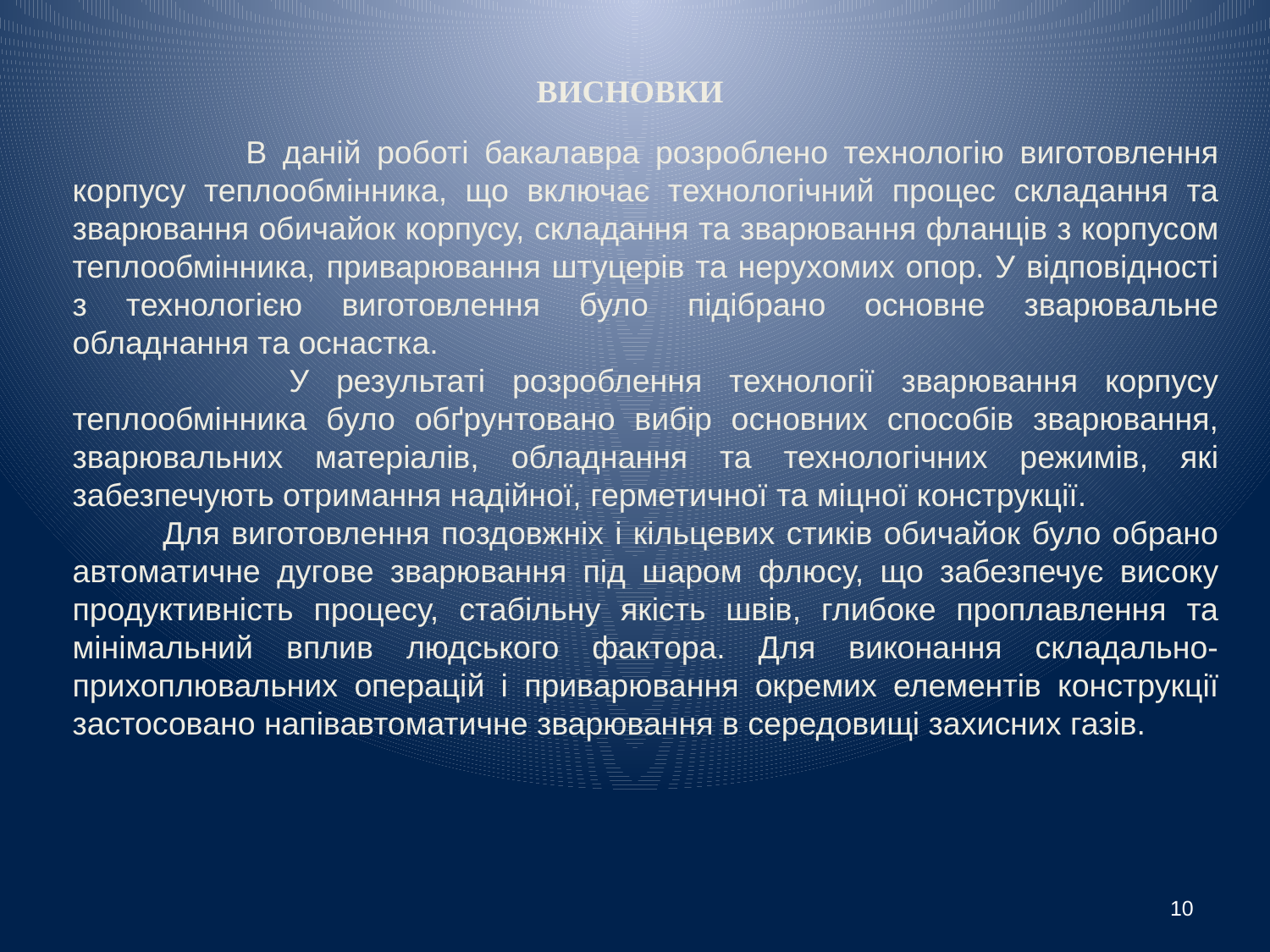

ВИСНОВКИ

           В даній роботі бакалавра розроблено технологію виготовлення корпусу теплообмінника, що включає технологічний процес складання та зварювання обичайок корпусу, складання та зварювання фланців з корпусом теплообмінника, приварювання штуцерів та нерухомих опор. У відповідності з технологією виготовлення було підібрано основне зварювальне обладнання та оснастка.
        У результаті розроблення технології зварювання корпусу теплообмінника було обґрунтовано вибір основних способів зварювання, зварювальних матеріалів, обладнання та технологічних режимів, які забезпечують отримання надійної, герметичної та міцної конструкції.
        Для виготовлення поздовжніх і кільцевих стиків обичайок було обрано автоматичне дугове зварювання під шаром флюсу, що забезпечує високу продуктивність процесу, стабільну якість швів, глибоке проплавлення та мінімальний вплив людського фактора. Для виконання складально-прихоплювальних операцій і приварювання окремих елементів конструкції застосовано напівавтоматичне зварювання в середовищі захисних газів.

10